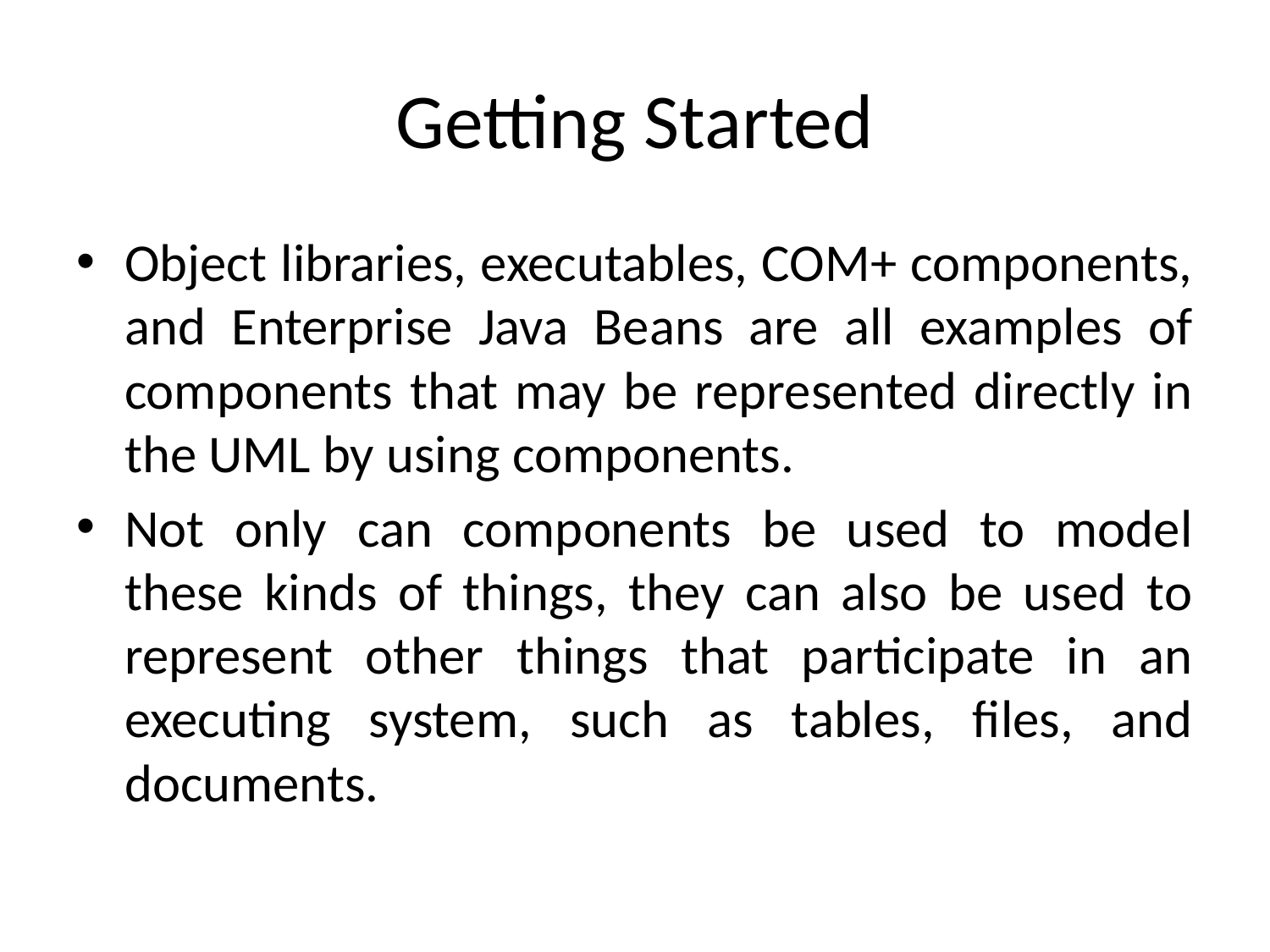

# Getting Started
Object libraries, executables, COM+ components, and Enterprise Java Beans are all examples of components that may be represented directly in the UML by using components.
Not only can components be used to model these kinds of things, they can also be used to represent other things that participate in an executing system, such as tables, files, and documents.